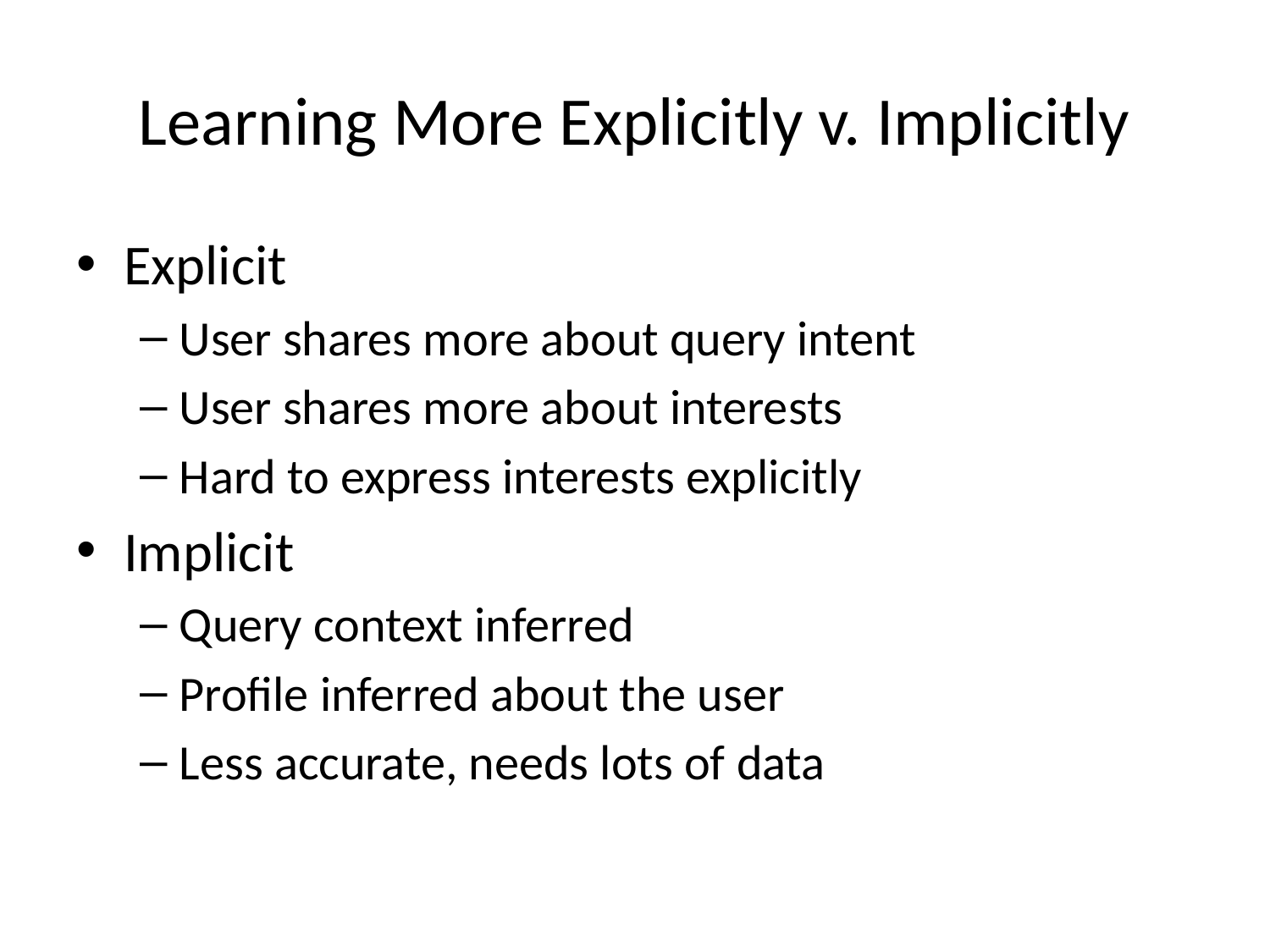

# Learning More Explicitly v. Implicitly
Explicit
User shares more about query intent
User shares more about interests
Hard to express interests explicitly
Implicit
Query context inferred
Profile inferred about the user
Less accurate, needs lots of data